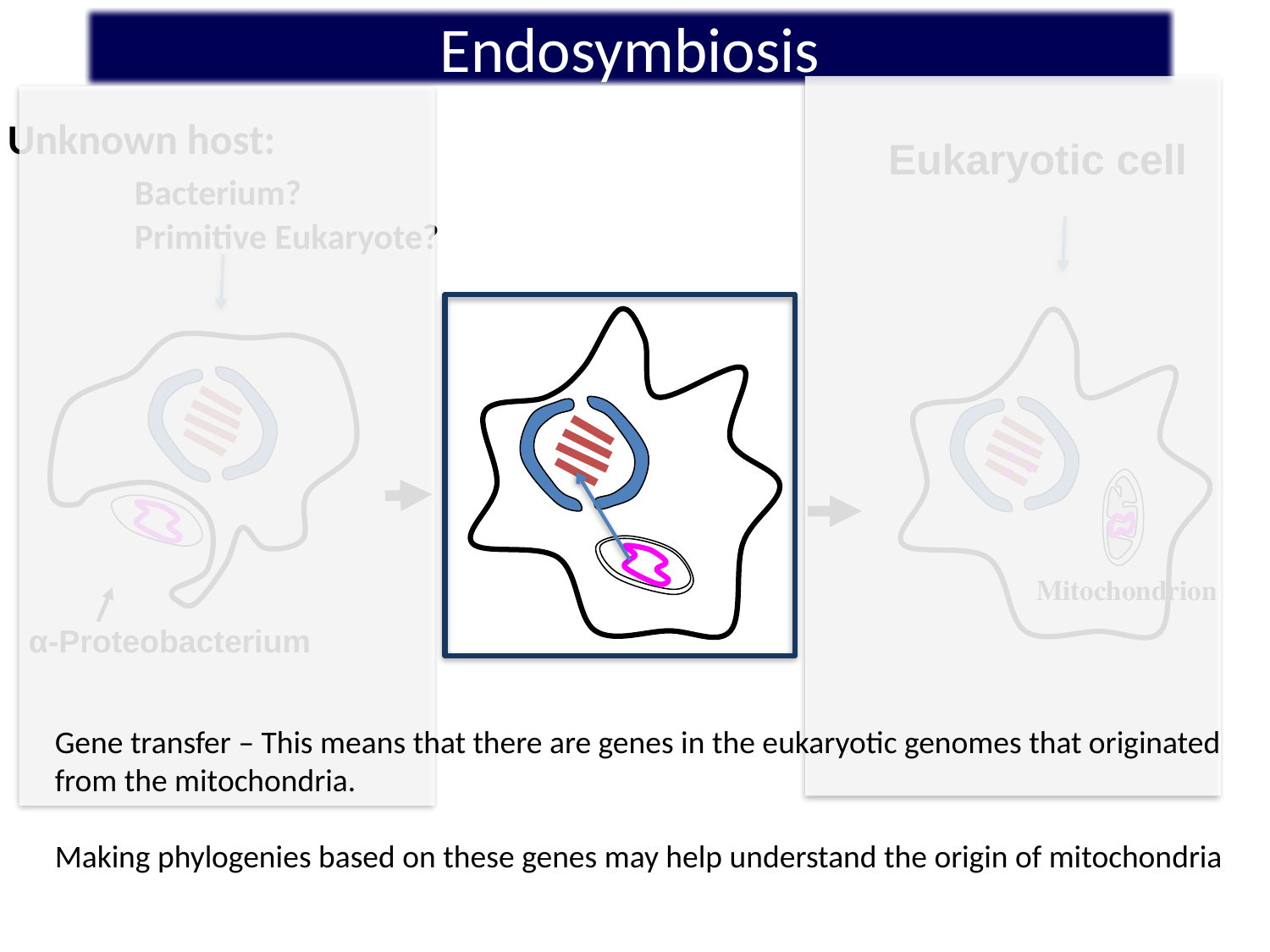

Endosymbiosis

#
Unknown host:
	Bacterium?
	Primitive Eukaryote?
Eukaryotic cell

Mitochondrion

α-Proteobacterium
Gene transfer – This means that there are genes in the eukaryotic genomes that originated
from the mitochondria.

Making phylogenies based on these genes may help understand the origin of mitochondria